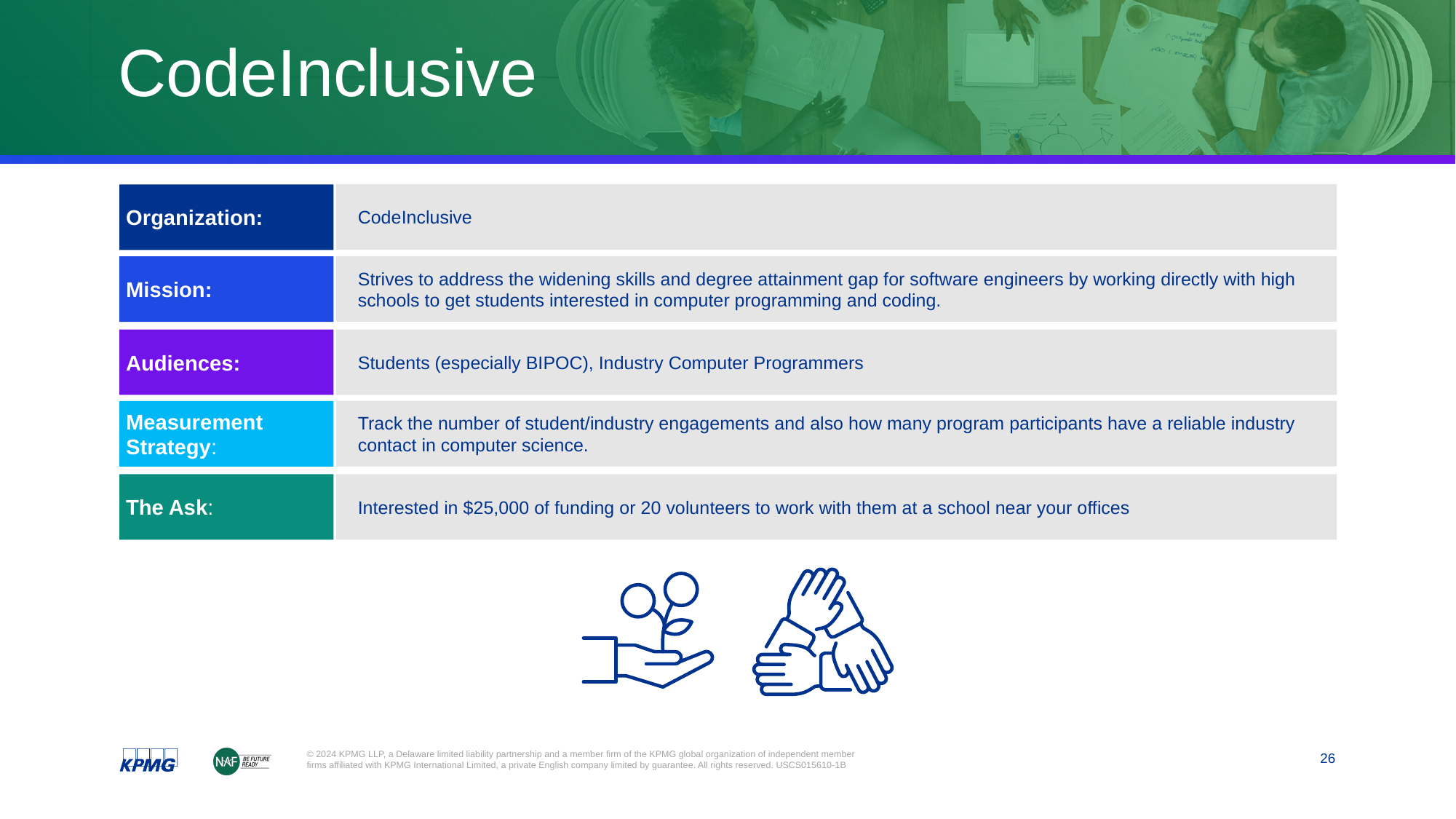

CodeInclusive
CodeInclusive
Organization:
Strives to address the widening skills and degree attainment gap for software engineers by working directly with high schools to get students interested in computer programming and coding.
Mission:
Audiences:
Students (especially BIPOC), Industry Computer Programmers
Track the number of student/industry engagements and also how many program participants have a reliable industry contact in computer science.
Measurement Strategy:
The Ask:
Interested in $25,000 of funding or 20 volunteers to work with them at a school near your offices